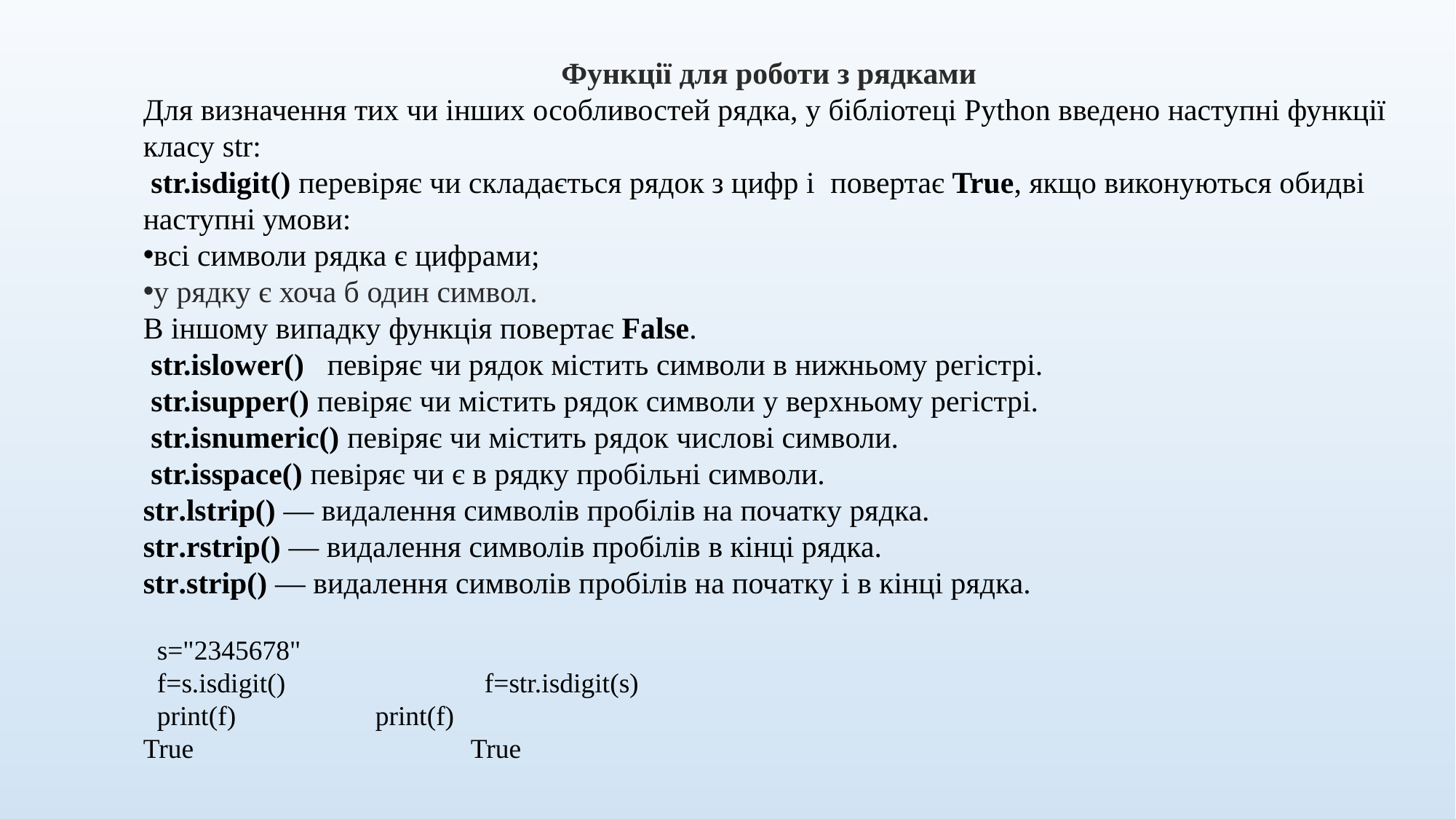

Функції для роботи з рядками
Для визначення тих чи інших особливостей рядка, у бібліотеці Python введено наступні функції класу str:
 str.isdigit() перевіряє чи складається рядок з цифр і  повертає True, якщо виконуються обидві наступні умови:
всі символи рядка є цифрами;
у рядку є хоча б один символ.
В іншому випадку функція повертає False.
 str.islower()   певіряє чи рядок містить символи в нижньому регістрі.
 str.isupper() певіряє чи містить рядок символи у верхньому регістрі.
 str.isnumeric() певіряє чи містить рядок числові символи.
 str.isspace() певіряє чи є в рядку пробільні символи.
str.lstrip() — видалення символів пробілів на початку рядка.
str.rstrip() — видалення символів пробілів в кінці рядка.
str.strip() — видалення символів пробілів на початку і в кінці рядка.

  s="2345678"
  f=s.isdigit() 		  f=str.isdigit(s)
  print(f) 		  print(f)
True 			True